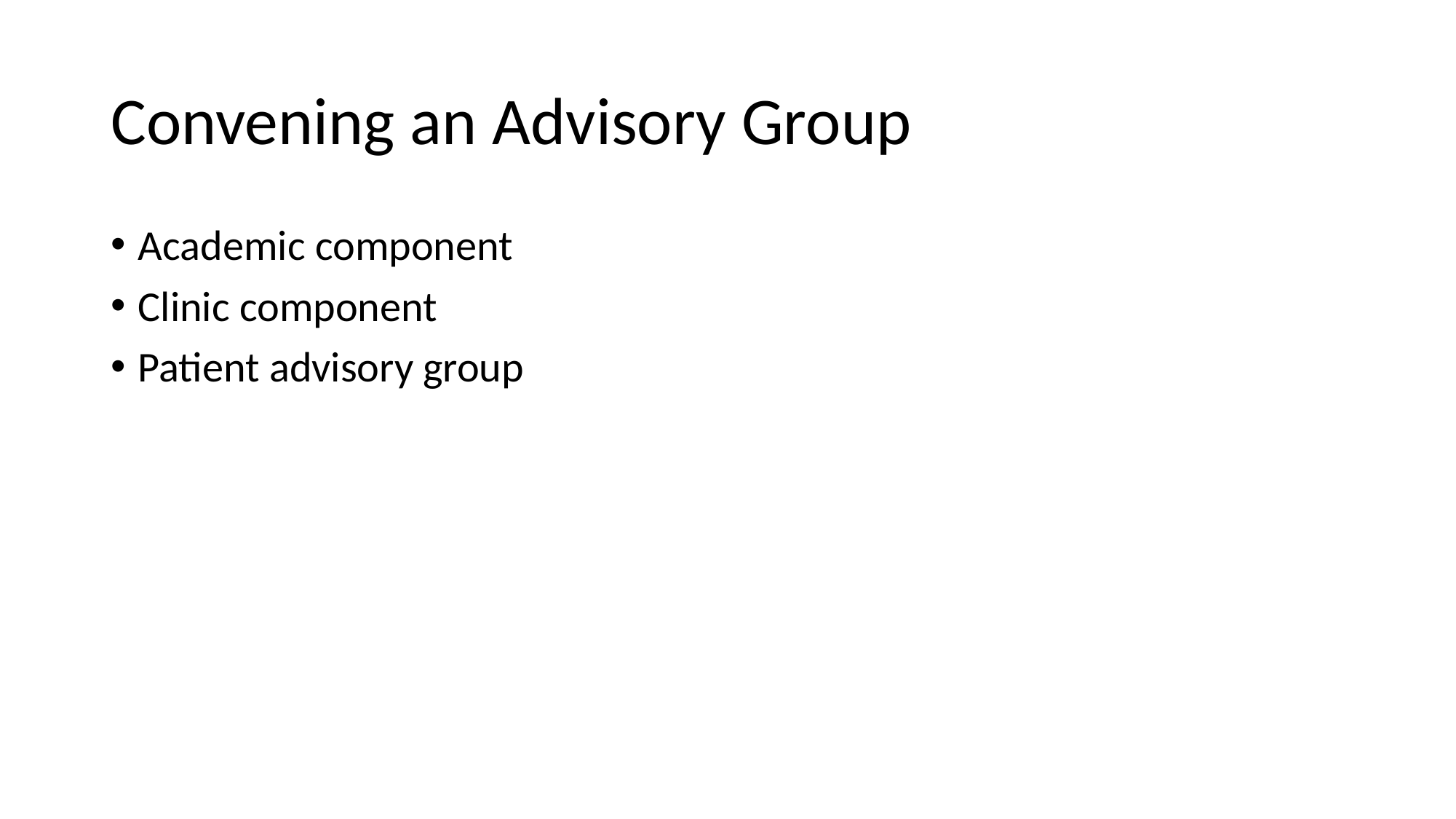

# Convening an Advisory Group
Academic component
Clinic component
Patient advisory group